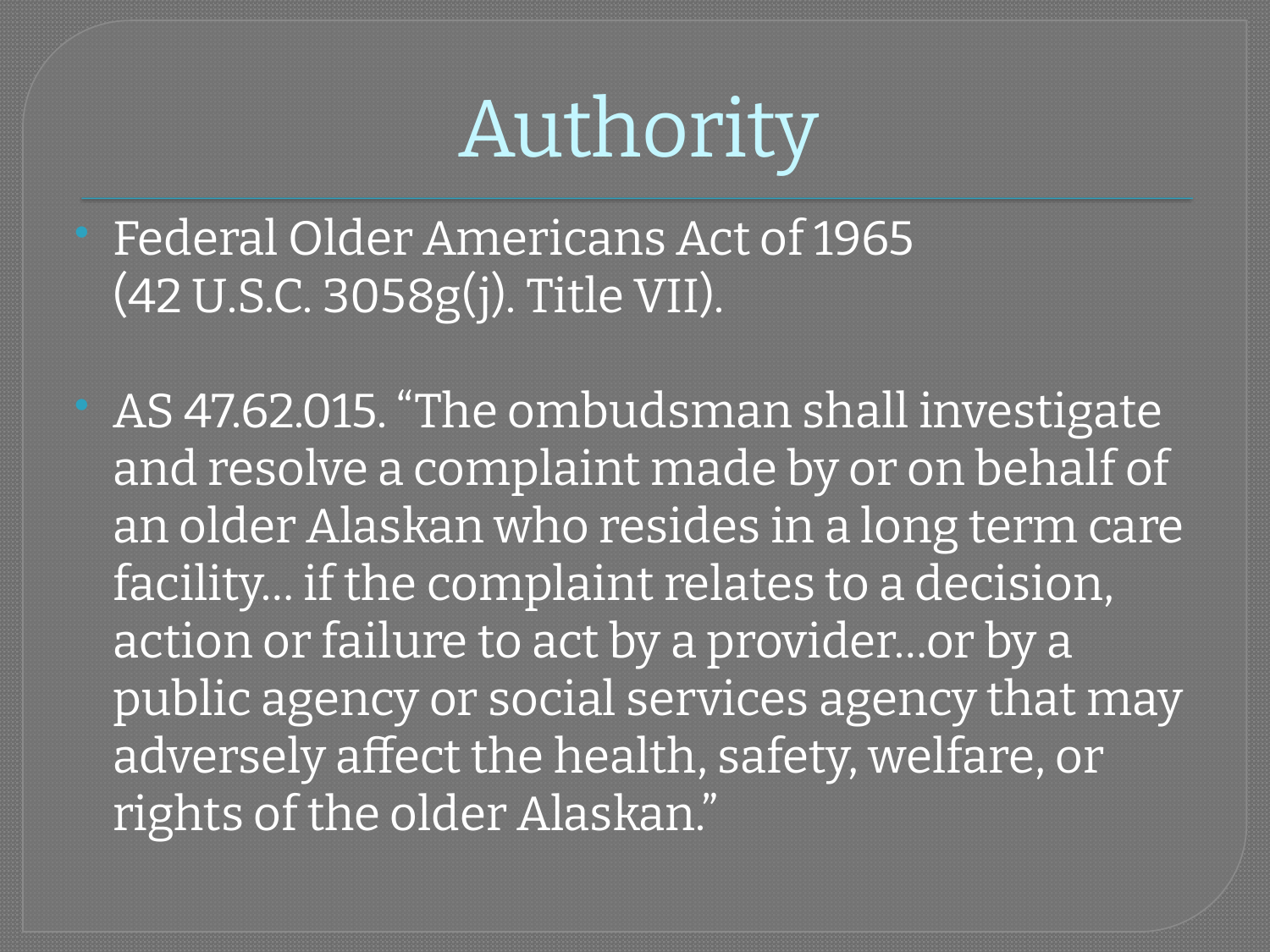

# Authority
Federal Older Americans Act of 1965
	(42 U.S.C. 3058g(j). Title VII).

AS 47.62.015. “The ombudsman shall investigate and resolve a complaint made by or on behalf of an older Alaskan who resides in a long term care facility… if the complaint relates to a decision, action or failure to act by a provider…or by a public agency or social services agency that may adversely affect the health, safety, welfare, or rights of the older Alaskan.”